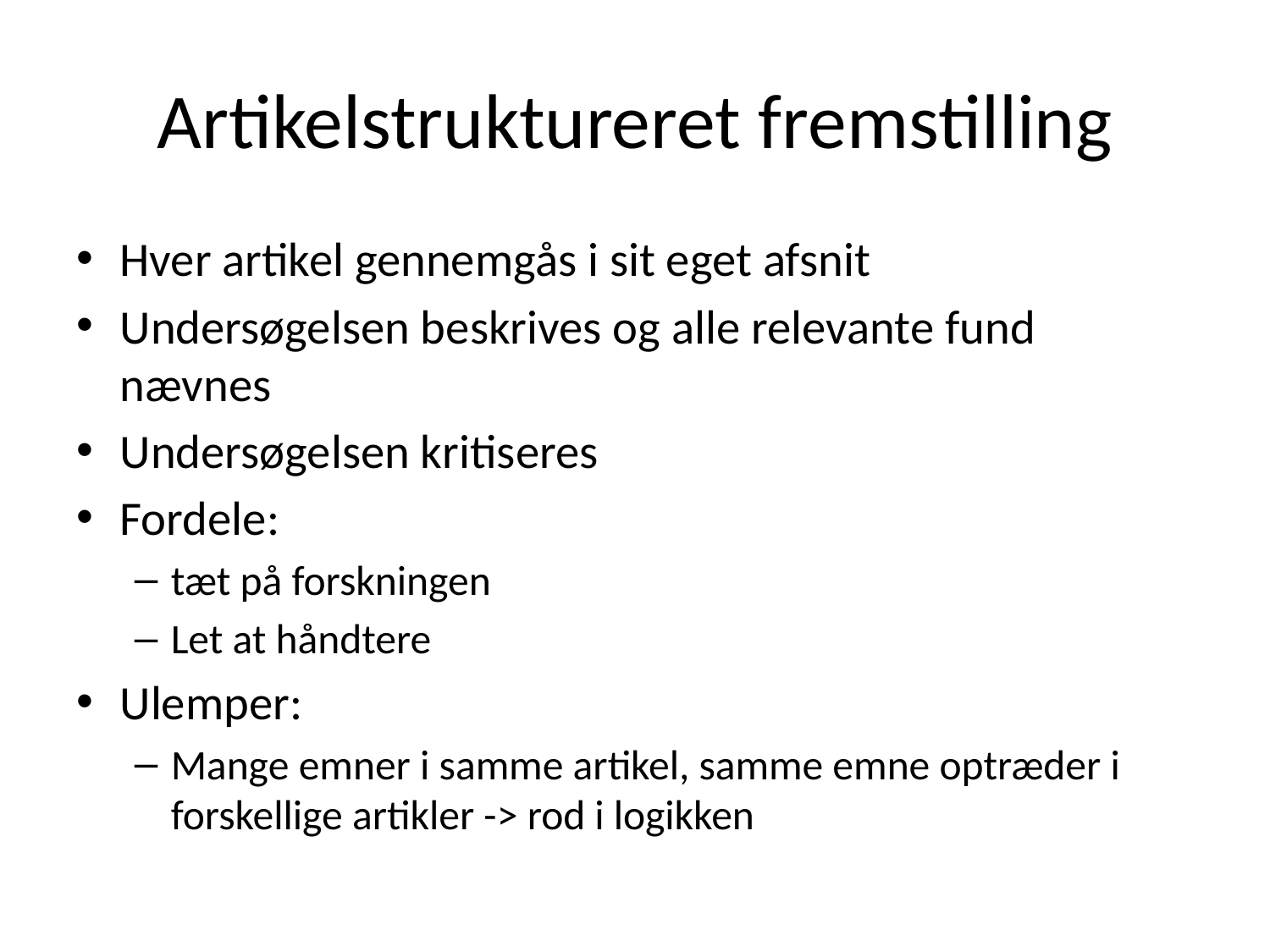

# Artikelstruktureret fremstilling
Hver artikel gennemgås i sit eget afsnit
Undersøgelsen beskrives og alle relevante fund nævnes
Undersøgelsen kritiseres
Fordele:
tæt på forskningen
Let at håndtere
Ulemper:
Mange emner i samme artikel, samme emne optræder i forskellige artikler -> rod i logikken